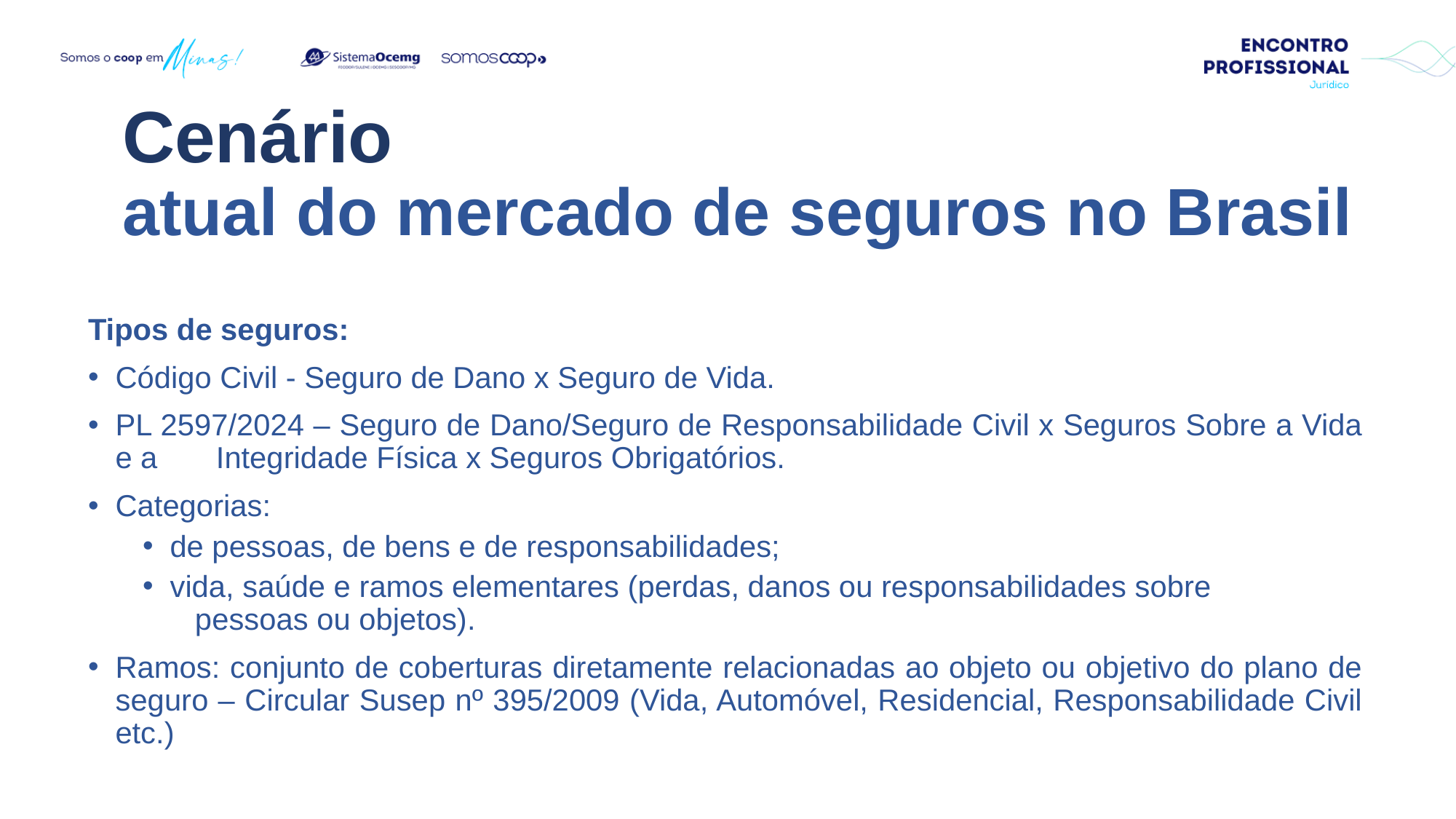

# Cenário atual do mercado de seguros no Brasil

Tipos de seguros:
Código Civil - Seguro de Dano x Seguro de Vida.
PL 2597/2024 – Seguro de Dano/Seguro de Responsabilidade Civil x Seguros Sobre a Vida e a       Integridade Física x Seguros Obrigatórios.
Categorias:
de pessoas, de bens e de responsabilidades;
vida, saúde e ramos elementares (perdas, danos ou responsabilidades sobre                      pessoas ou objetos).
Ramos: conjunto de coberturas diretamente relacionadas ao objeto ou objetivo do plano de seguro – Circular Susep nº 395/2009 (Vida, Automóvel, Residencial, Responsabilidade Civil etc.)